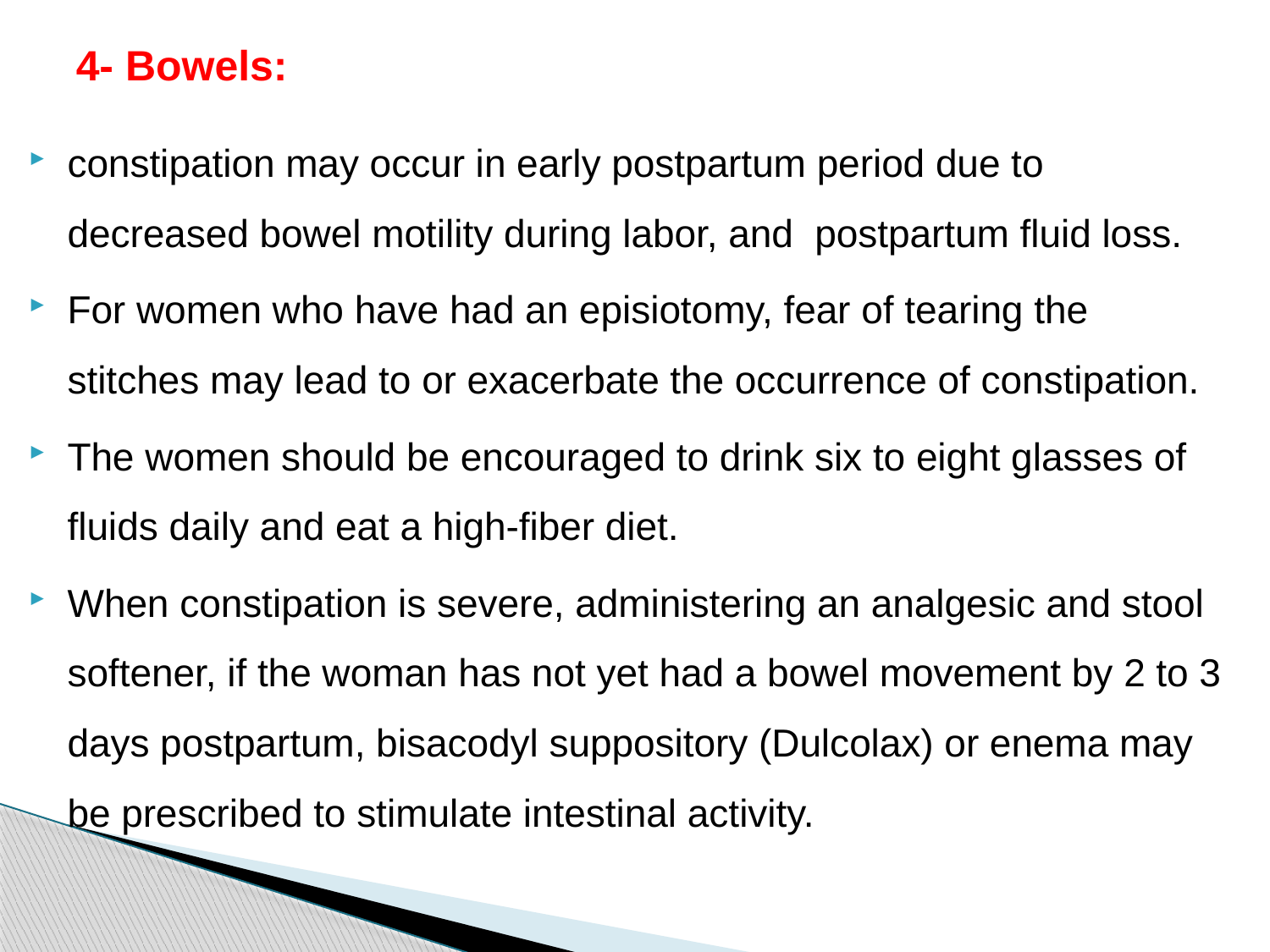

# 4- Bowels:
constipation may occur in early postpartum period due to decreased bowel motility during labor, and  postpartum fluid loss.
For women who have had an episiotomy, fear of tearing the stitches may lead to or exacerbate the occurrence of constipation.
The women should be encouraged to drink six to eight glasses of fluids daily and eat a high-fiber diet.
When constipation is severe, administering an analgesic and stool softener, if the woman has not yet had a bowel movement by 2 to 3 days postpartum, bisacodyl suppository (Dulcolax) or enema may be prescribed to stimulate intestinal activity.